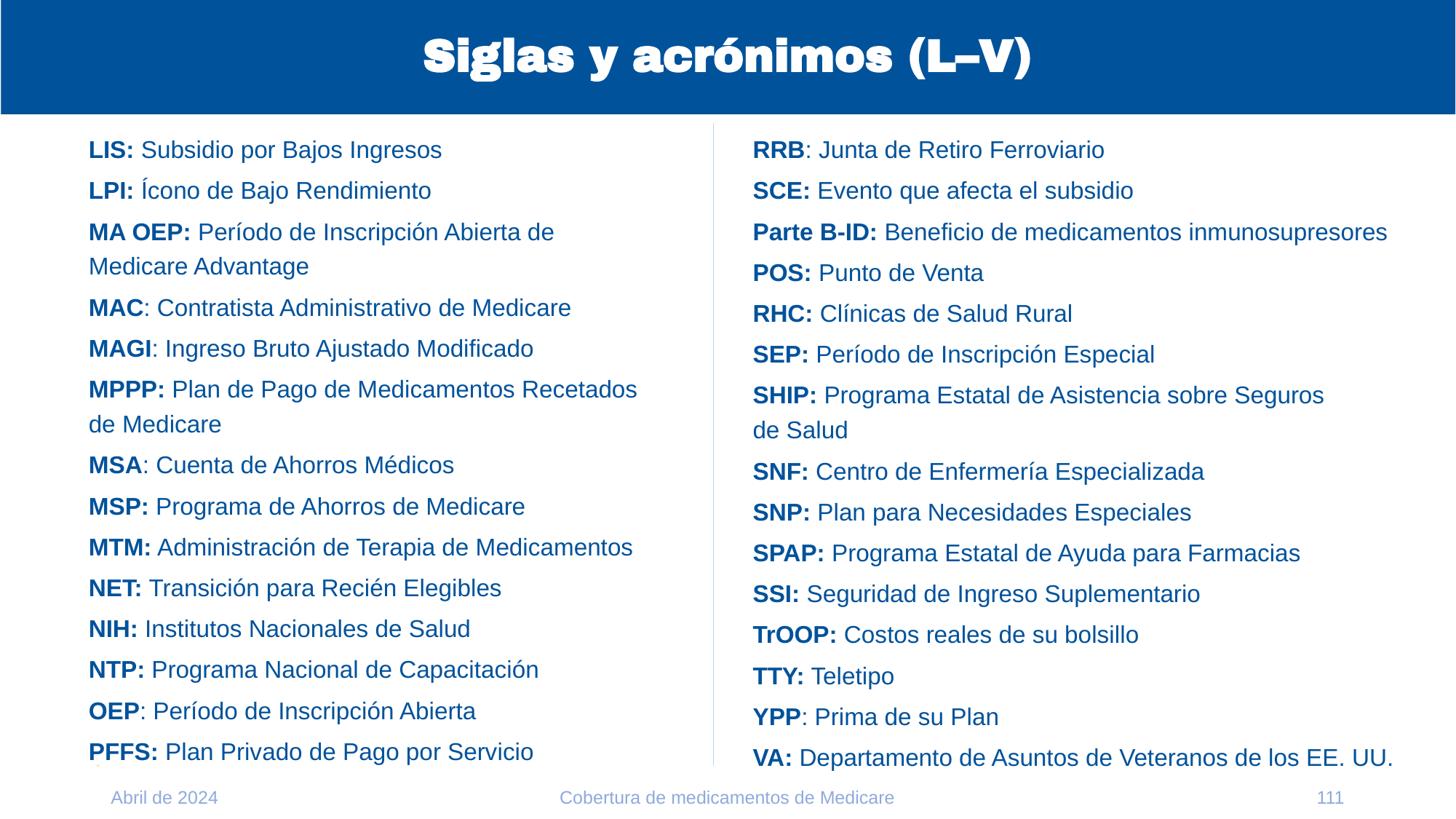

# Siglas y acrónimos (L–V)
LIS: Subsidio por Bajos Ingresos
LPI: Ícono de Bajo Rendimiento
MA OEP: Período de Inscripción Abierta de
Medicare Advantage
MAC: Contratista Administrativo de Medicare
MAGI: Ingreso Bruto Ajustado Modificado
MPPP: Plan de Pago de Medicamentos Recetados
de Medicare
MSA: Cuenta de Ahorros Médicos
MSP: Programa de Ahorros de Medicare
MTM: Administración de Terapia de Medicamentos
NET: Transición para Recién Elegibles
NIH: Institutos Nacionales de Salud
NTP: Programa Nacional de Capacitación
OEP: Período de Inscripción Abierta
PFFS: Plan Privado de Pago por Servicio
RRB: Junta de Retiro Ferroviario
SCE: Evento que afecta el subsidio
Parte B-ID: Beneficio de medicamentos inmunosupresores
POS: Punto de Venta
RHC: Clínicas de Salud Rural
SEP: Período de Inscripción Especial
SHIP: Programa Estatal de Asistencia sobre Seguros
de Salud
SNF: Centro de Enfermería Especializada
SNP: Plan para Necesidades Especiales
SPAP: Programa Estatal de Ayuda para Farmacias
SSI: Seguridad de Ingreso Suplementario
TrOOP: Costos reales de su bolsillo
TTY: Teletipo
YPP: Prima de su Plan
VA: Departamento de Asuntos de Veteranos de los EE. UU.
Abril de 2024
Cobertura de medicamentos de Medicare
111